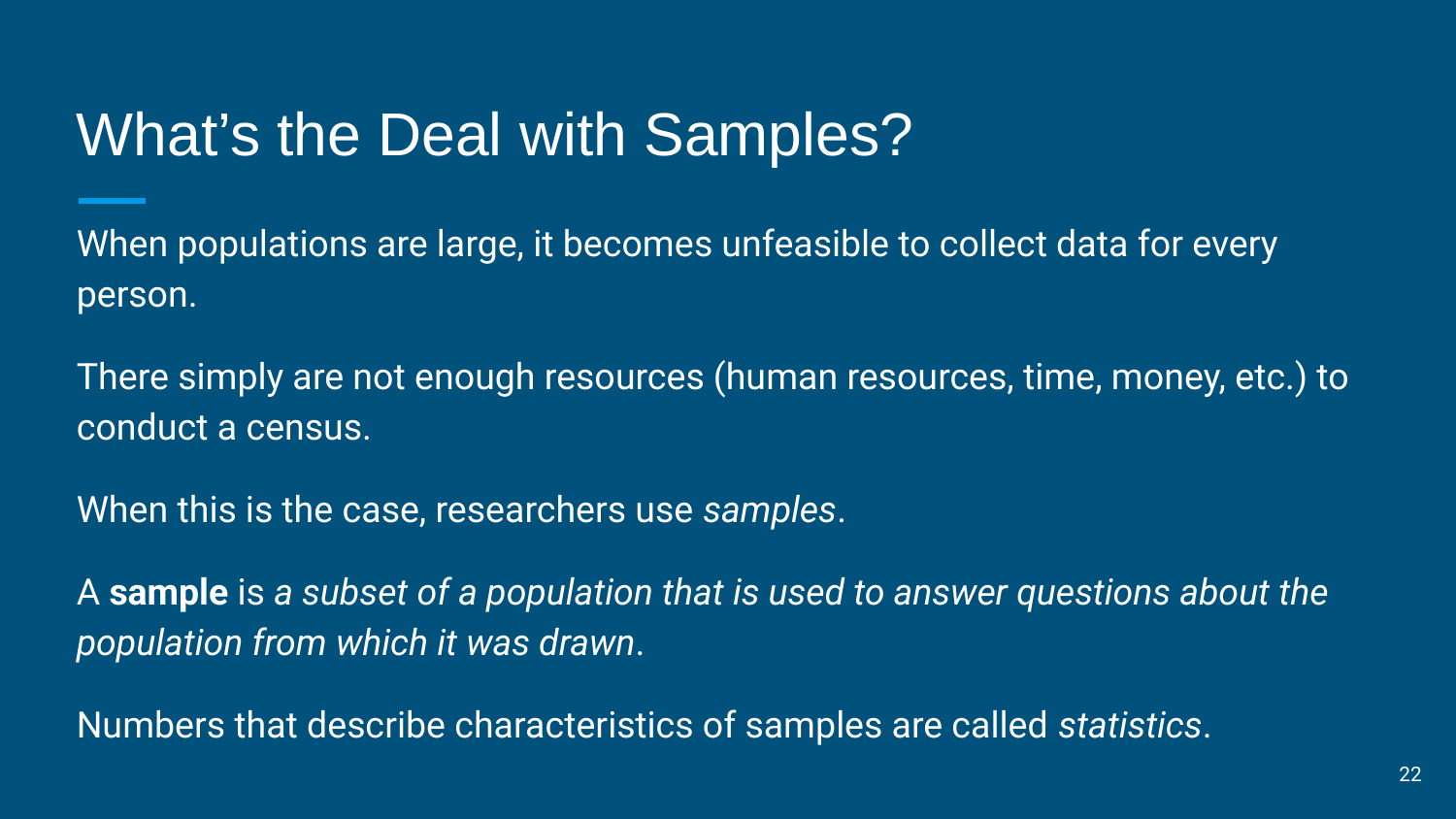

# What’s the Deal with Samples?
When populations are large, it becomes unfeasible to collect data for every person.
There simply are not enough resources (human resources, time, money, etc.) to conduct a census.
When this is the case, researchers use samples.
A sample is a subset of a population that is used to answer questions about the population from which it was drawn.
Numbers that describe characteristics of samples are called statistics.

22